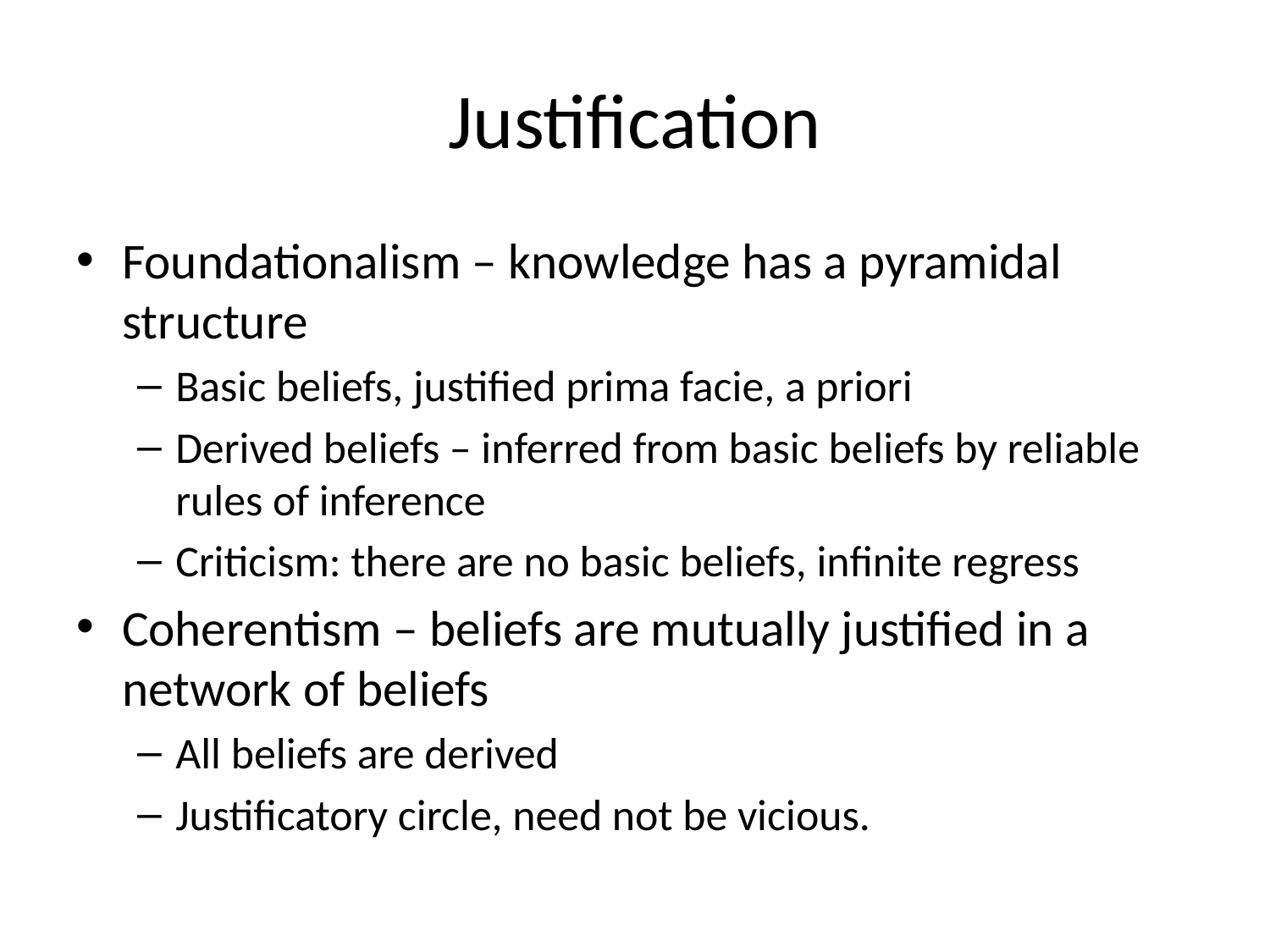

# Justification
Foundationalism – knowledge has a pyramidal structure
Basic beliefs, justified prima facie, a priori
Derived beliefs – inferred from basic beliefs by reliable rules of inference
Criticism: there are no basic beliefs, infinite regress
Coherentism – beliefs are mutually justified in a network of beliefs
All beliefs are derived
Justificatory circle, need not be vicious.